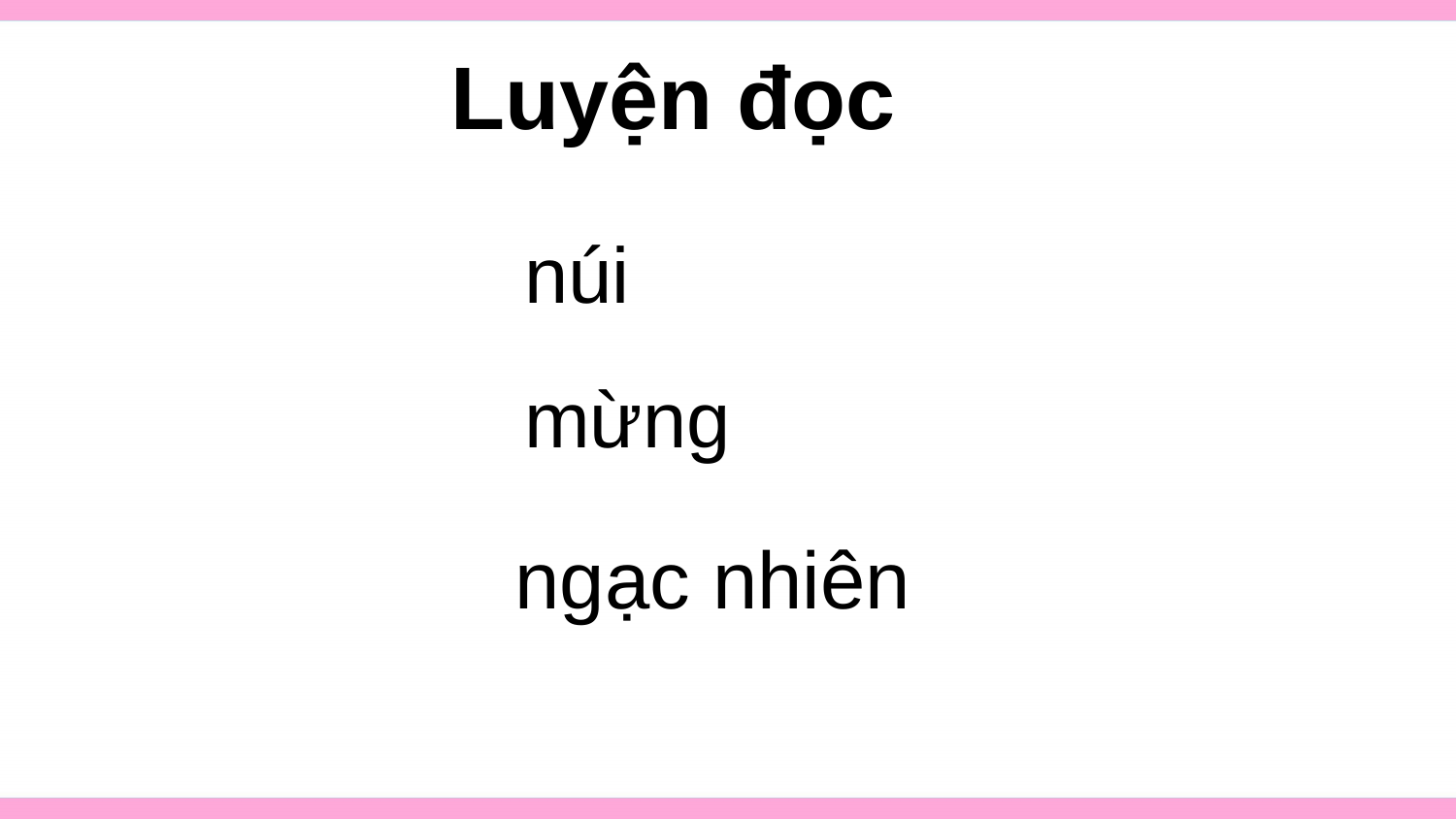

Luyện đọc
núi
# mừng
ngạc nhiên